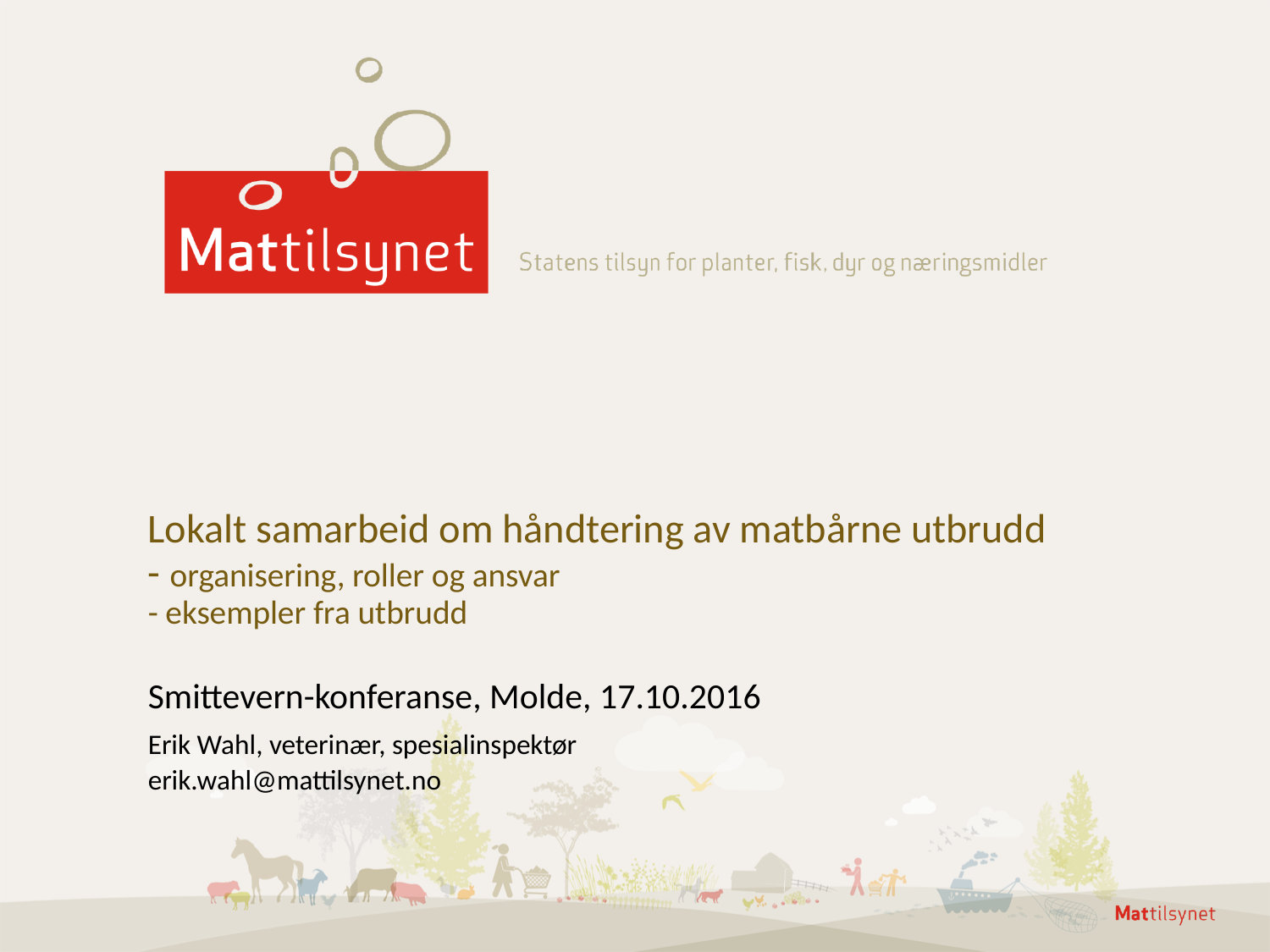

# Lokalt samarbeid om håndtering av matbårne utbrudd - organisering, roller og ansvar - eksempler fra utbrudd
Smittevern-konferanse, Molde, 17.10.2016
Erik Wahl, veterinær, spesialinspektør
erik.wahl@mattilsynet.no